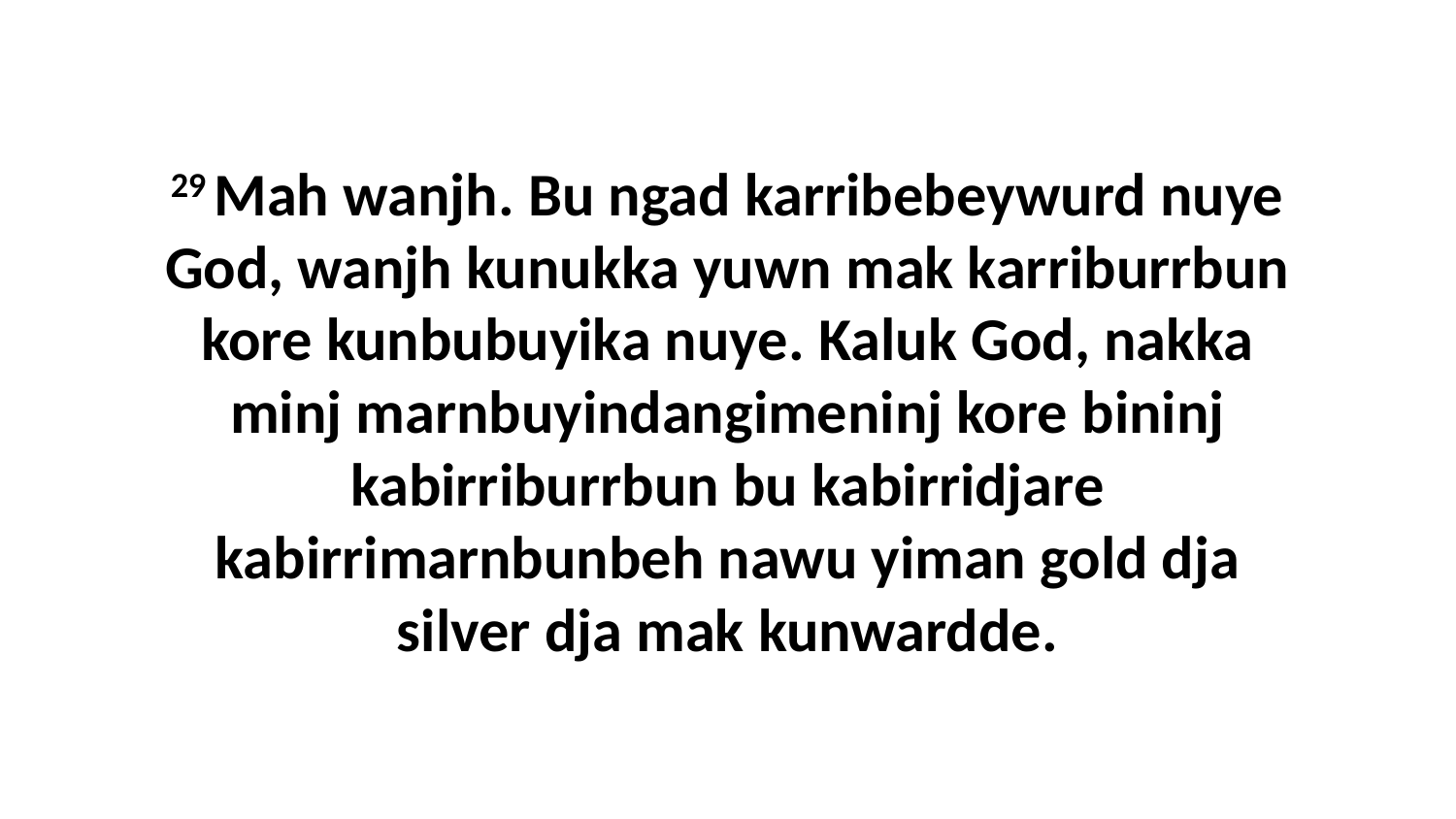

29 Mah wanjh. Bu ngad karribebeywurd nuye God, wanjh kunukka yuwn mak karriburrbun kore kunbubuyika nuye. Kaluk God, nakka minj marnbuyindangimeninj kore bininj kabirriburrbun bu kabirridjare kabirrimarnbunbeh nawu yiman gold dja silver dja mak kunwardde.